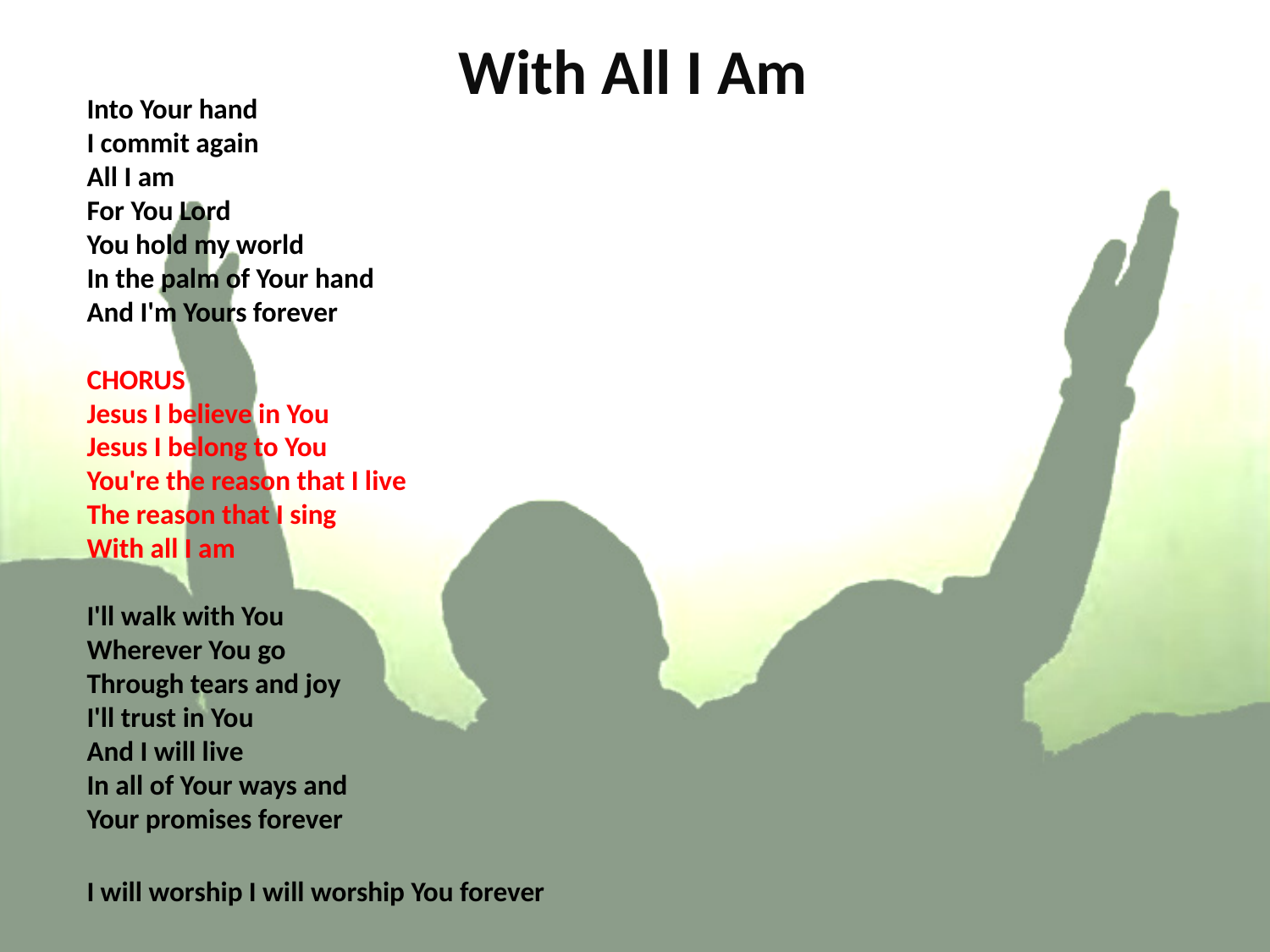

# With All I Am
Into Your hand
I commit again
All I am
For You Lord
You hold my world
In the palm of Your hand
And I'm Yours forever
CHORUS
Jesus I believe in You
Jesus I belong to You
You're the reason that I live
The reason that I sing
With all I am
I'll walk with You
Wherever You go
Through tears and joy
I'll trust in You
And I will live
In all of Your ways and
Your promises forever
I will worship I will worship You forever